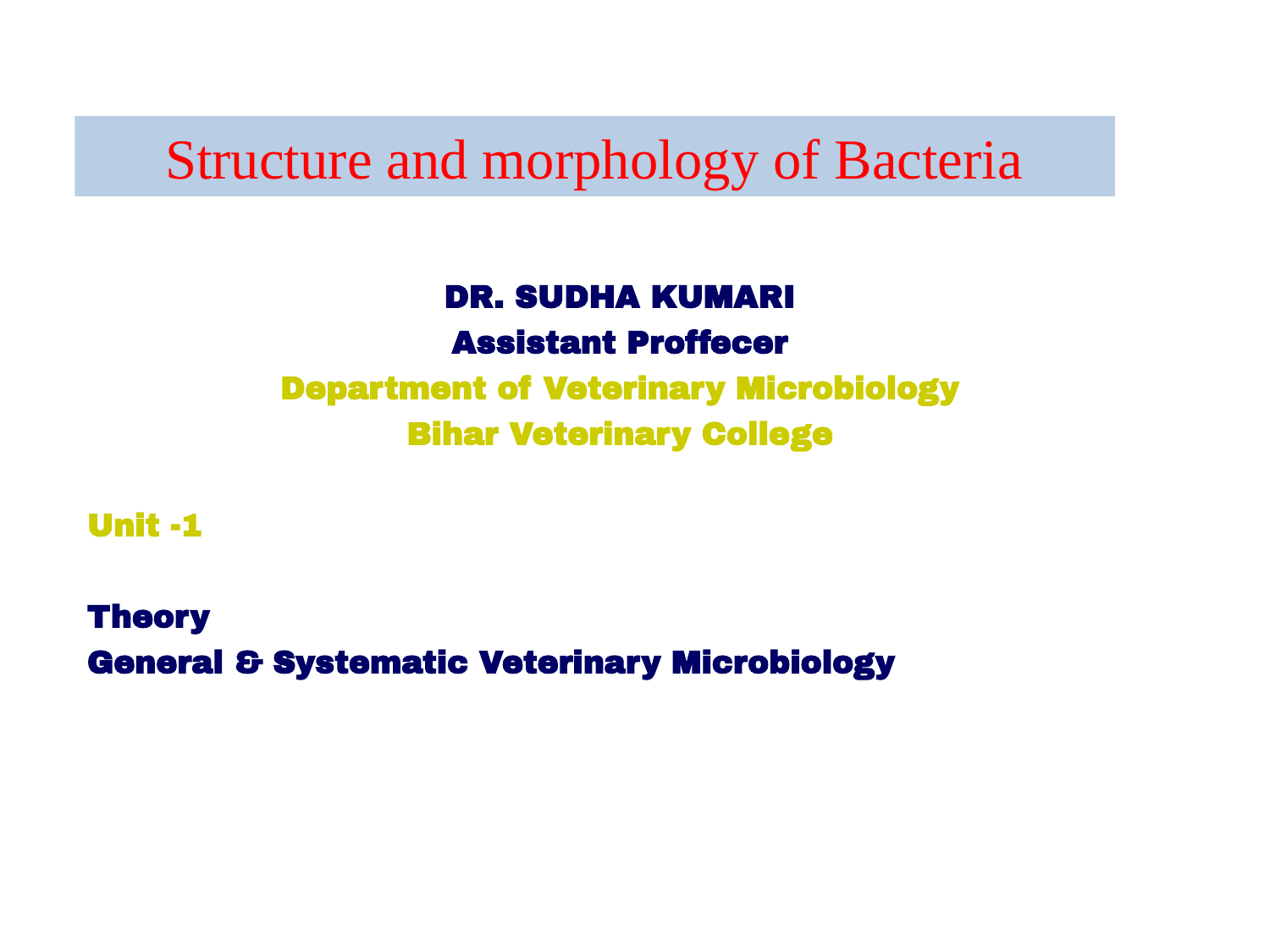

Structure and morphology of Bacteria
DR. SUDHA KUMARI
Assistant Proffecer
Department of Veterinary Microbiology
Bihar Veterinary College

Unit -1

Theory
General & Systematic Veterinary Microbiology